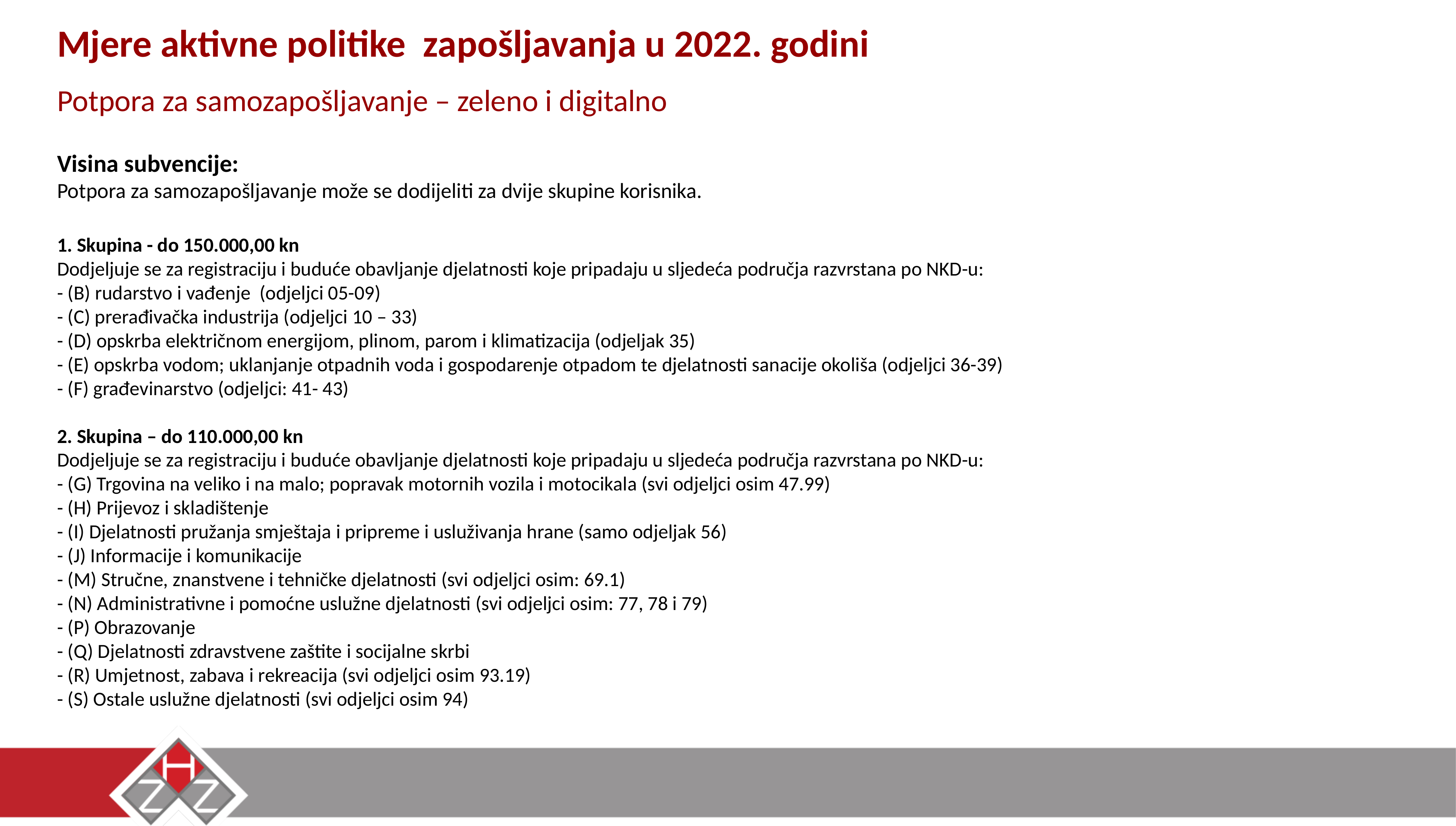

Mjere aktivne politike  zapošljavanja u 2022. godini

Potpora za samozapošljavanje – zeleno i digitalno

Visina subvencije:
Potpora za samozapošljavanje može se dodijeliti za dvije skupine korisnika.

1. Skupina - do 150.000,00 kn
Dodjeljuje se za registraciju i buduće obavljanje djelatnosti koje pripadaju u sljedeća područja razvrstana po NKD-u:
- (B) rudarstvo i vađenje  (odjeljci 05-09)
- (C) prerađivačka industrija (odjeljci 10 – 33)
- (D) opskrba električnom energijom, plinom, parom i klimatizacija (odjeljak 35)
- (E) opskrba vodom; uklanjanje otpadnih voda i gospodarenje otpadom te djelatnosti sanacije okoliša (odjeljci 36-39)
- (F) građevinarstvo (odjeljci: 41- 43)

2. Skupina – do 110.000,00 kn
Dodjeljuje se za registraciju i buduće obavljanje djelatnosti koje pripadaju u sljedeća područja razvrstana po NKD-u:
- (G) Trgovina na veliko i na malo; popravak motornih vozila i motocikala (svi odjeljci osim 47.99)
- (H) Prijevoz i skladištenje
- (I) Djelatnosti pružanja smještaja i pripreme i usluživanja hrane (samo odjeljak 56)
- (J) Informacije i komunikacije
- (M) Stručne, znanstvene i tehničke djelatnosti (svi odjeljci osim: 69.1)
- (N) Administrativne i pomoćne uslužne djelatnosti (svi odjeljci osim: 77, 78 i 79)
- (P) Obrazovanje
- (Q) Djelatnosti zdravstvene zaštite i socijalne skrbi
- (R) Umjetnost, zabava i rekreacija (svi odjeljci osim 93.19)
- (S) Ostale uslužne djelatnosti (svi odjeljci osim 94)